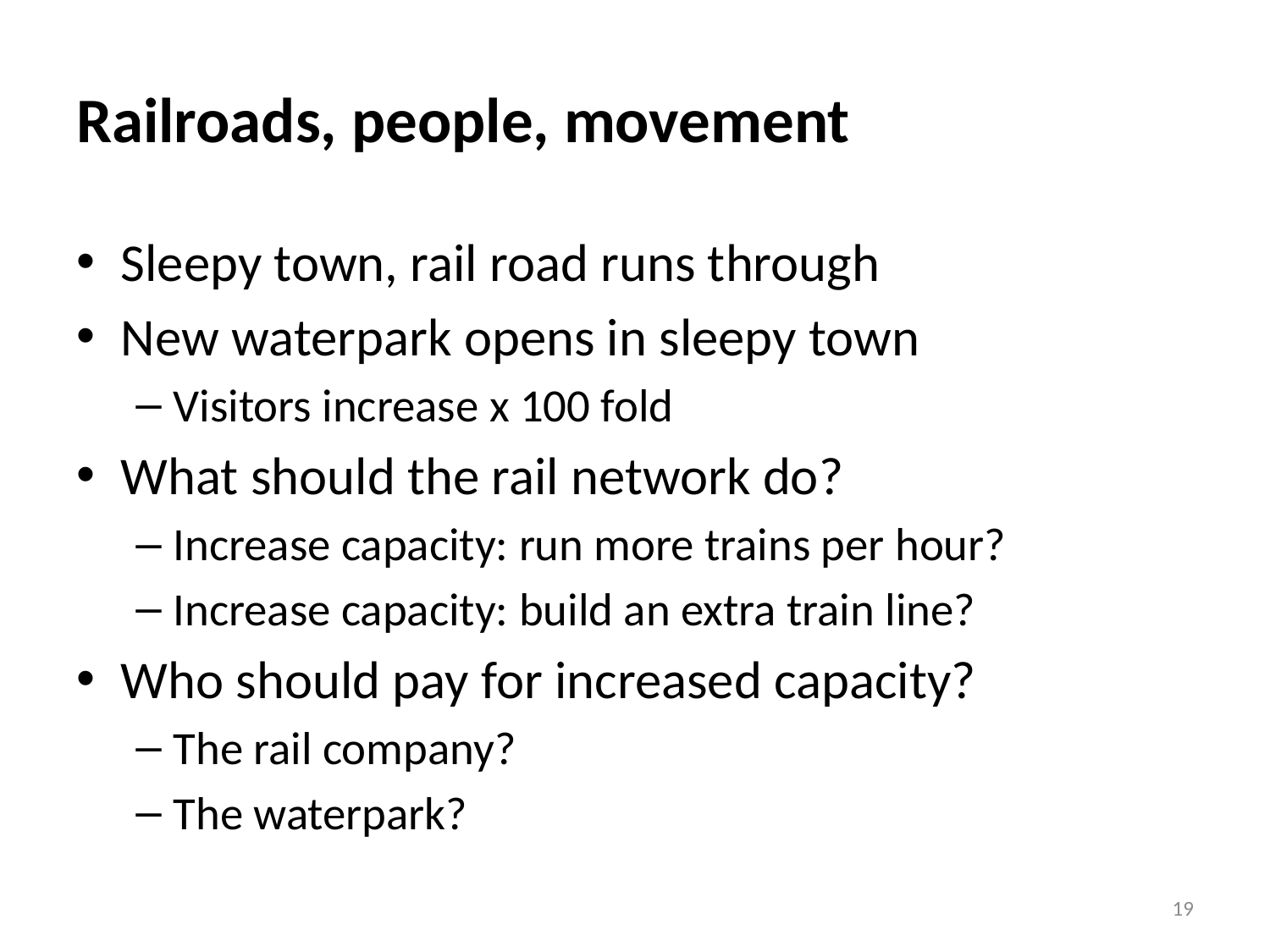

# Railroads, people, movement
Sleepy town, rail road runs through
New waterpark opens in sleepy town
Visitors increase x 100 fold
What should the rail network do?
Increase capacity: run more trains per hour?
Increase capacity: build an extra train line?
Who should pay for increased capacity?
The rail company?
The waterpark?
19